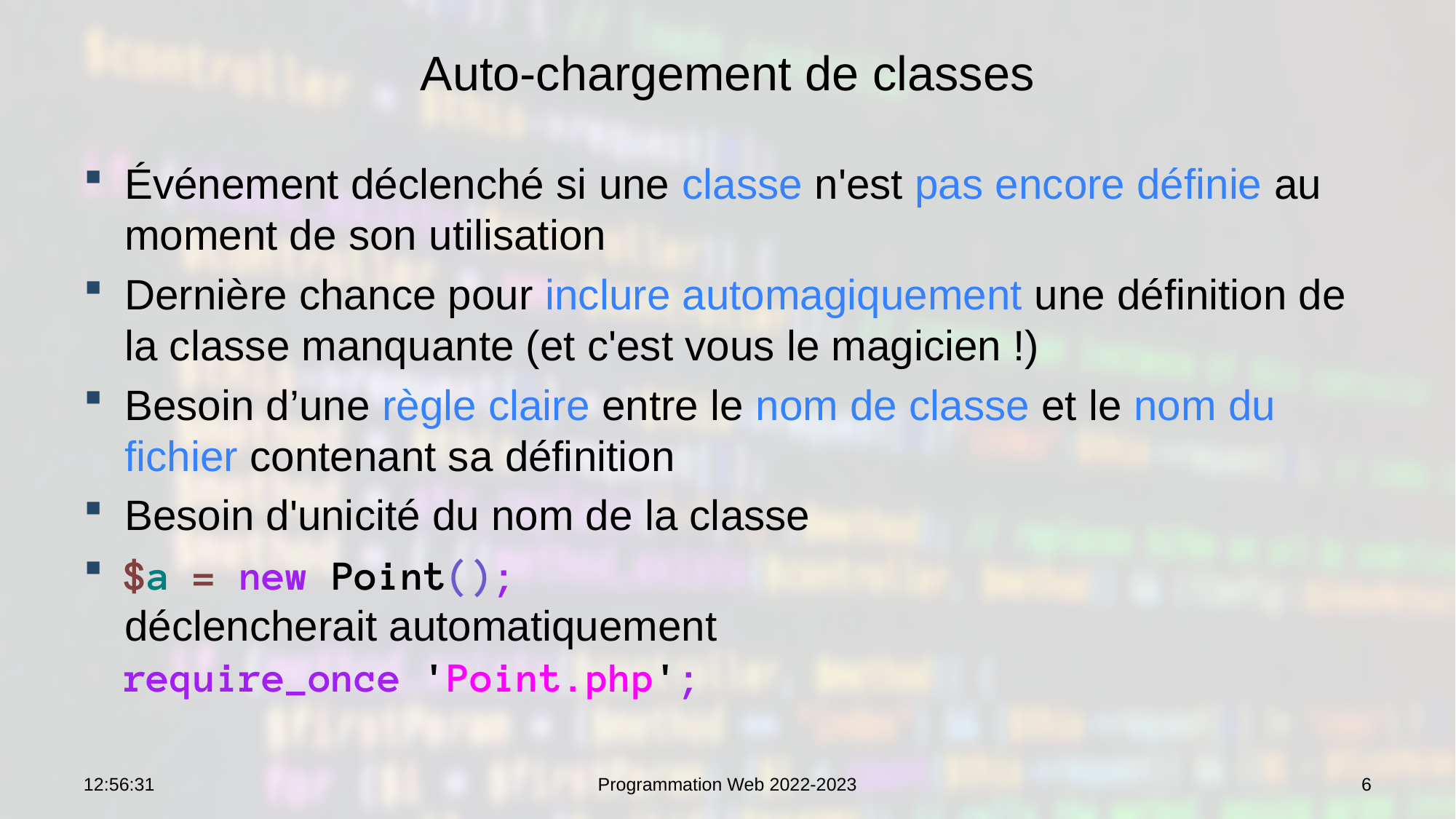

# Auto-chargement de classes
Événement déclenché si une classe n'est pas encore définie au moment de son utilisation
Dernière chance pour inclure automagiquement une définition de la classe manquante (et c'est vous le magicien !)
Besoin d’une règle claire entre le nom de classe et le nom du fichier contenant sa définition
Besoin d'unicité du nom de la classe
$a = new Point();
déclencherait automatiquement
require_once 'Point.php';
12:56:31
Programmation Web 2022-2023
6